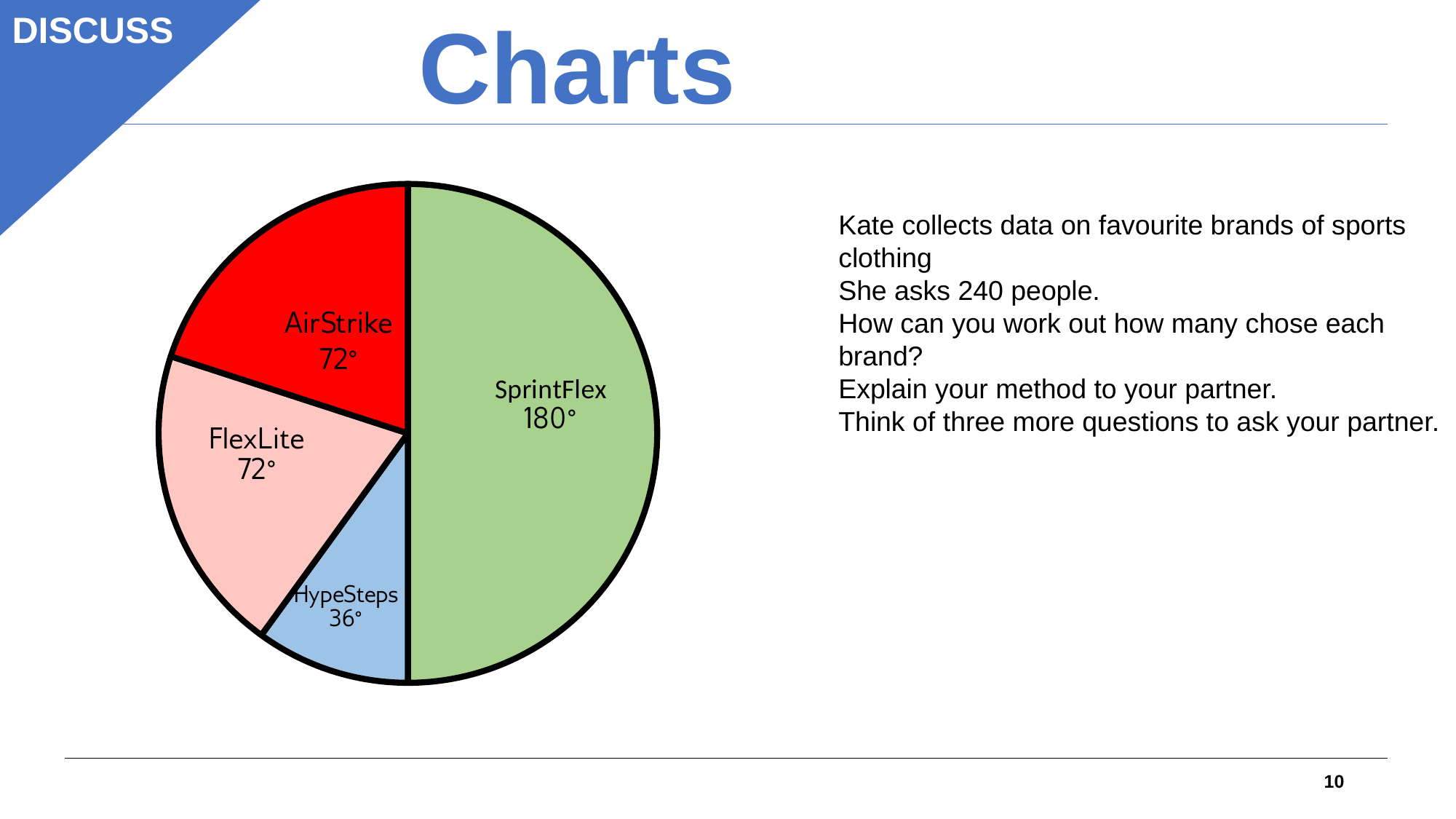

Charts
DISCUSS

### Chart

| Category | Column1 |
|---|---|
| 1st Qtr | 180.0 |
| 2nd Qtr | 36.0 |
| 3rd Qtr | 72.0 |
AirStrike
72°
Interpreting pie
Kate collects data on favourite brands of sports clothing
She asks 240 people.
How can you work out how many chose each brand?
Explain your method to your partner.
Think of three more questions to ask your partner.

10